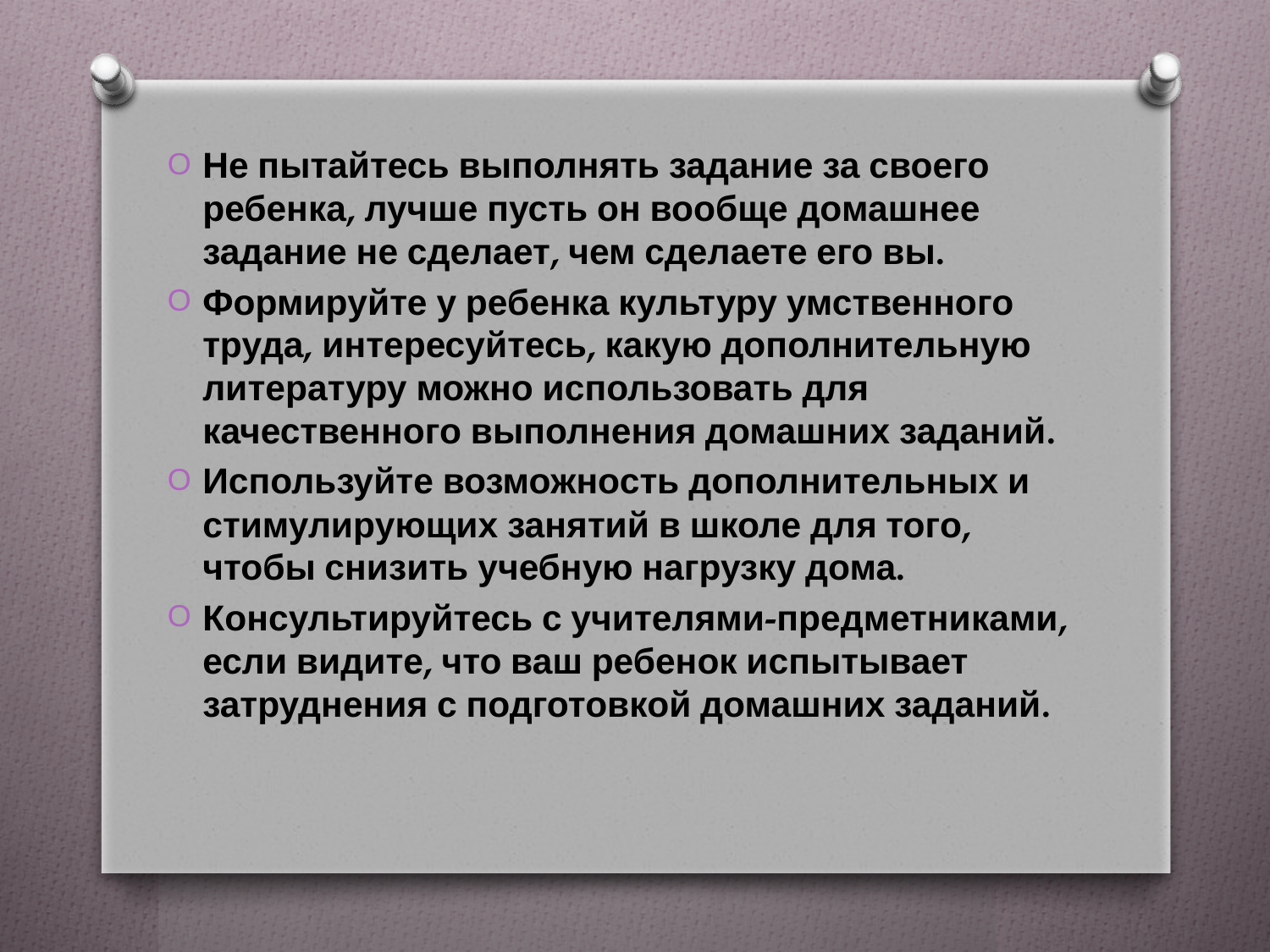

Не пытайтесь выполнять задание за своего ребенка, лучше пусть он вообще домашнее задание не сделает, чем сделаете его вы.
Формируйте у ребенка культуру умственного труда, интересуйтесь, какую дополнительную литературу можно использовать для качественного выполнения домашних заданий.
Используйте возможность дополнительных и стимулирующих занятий в школе для того, чтобы снизить учебную нагрузку дома.
Консультируйтесь с учителями-предметниками, если видите, что ваш ребенок испытывает затруднения с подготовкой домашних заданий.